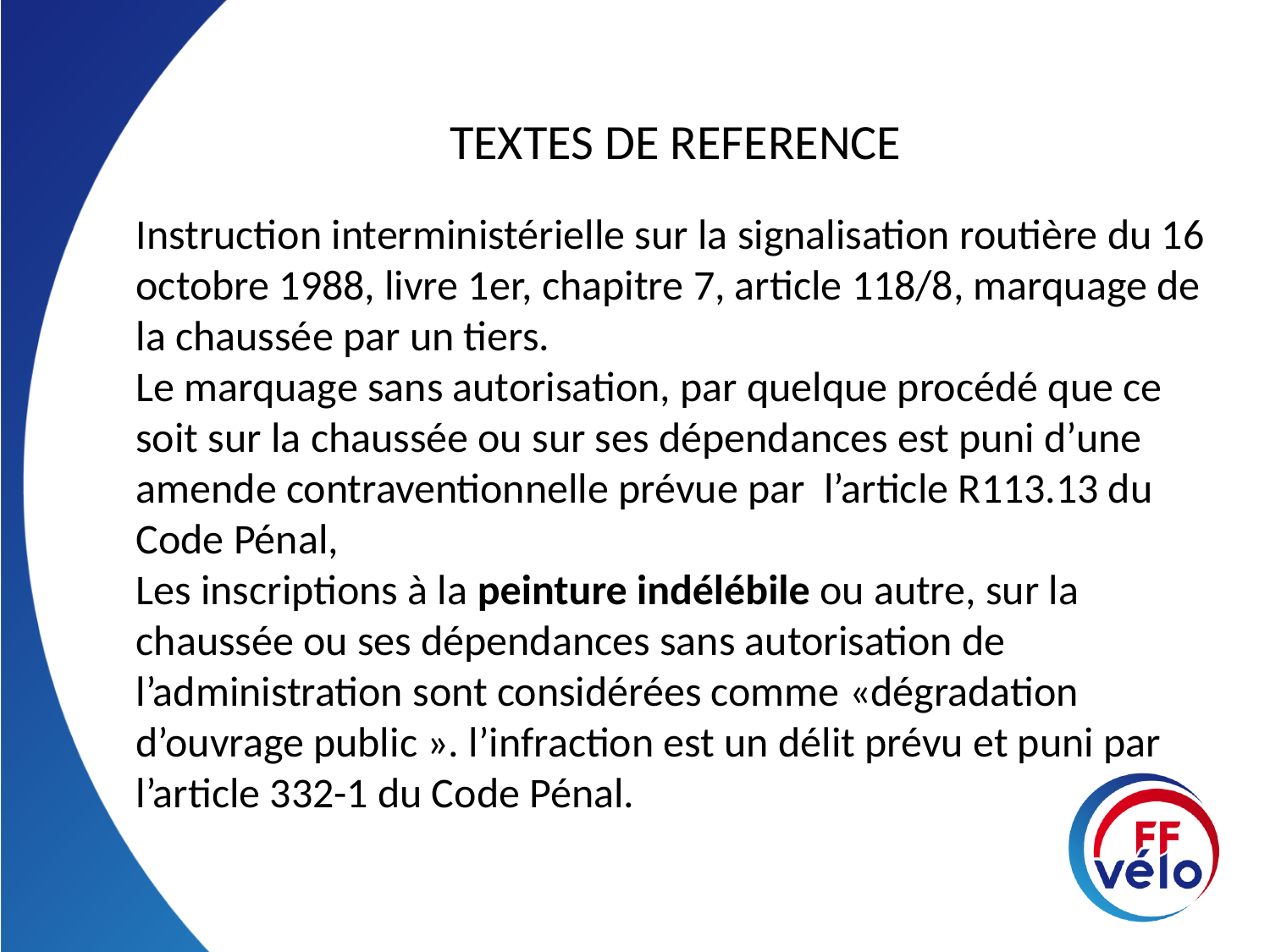

TEXTES DE REFERENCE

Instruction interministérielle sur la signalisation routière du 16 octobre 1988, livre 1er, chapitre 7, article 118/8, marquage de la chaussée par un tiers.
Le marquage sans autorisation, par quelque procédé que ce soit sur la chaussée ou sur ses dépendances est puni d’une amende contraventionnelle prévue par  l’article R113.13 du Code Pénal,
Les inscriptions à la peinture indélébile ou autre, sur la chaussée ou ses dépendances sans autorisation de l’administration sont considérées comme «dégradation d’ouvrage public ». l’infraction est un délit prévu et puni par l’article 332-1 du Code Pénal.